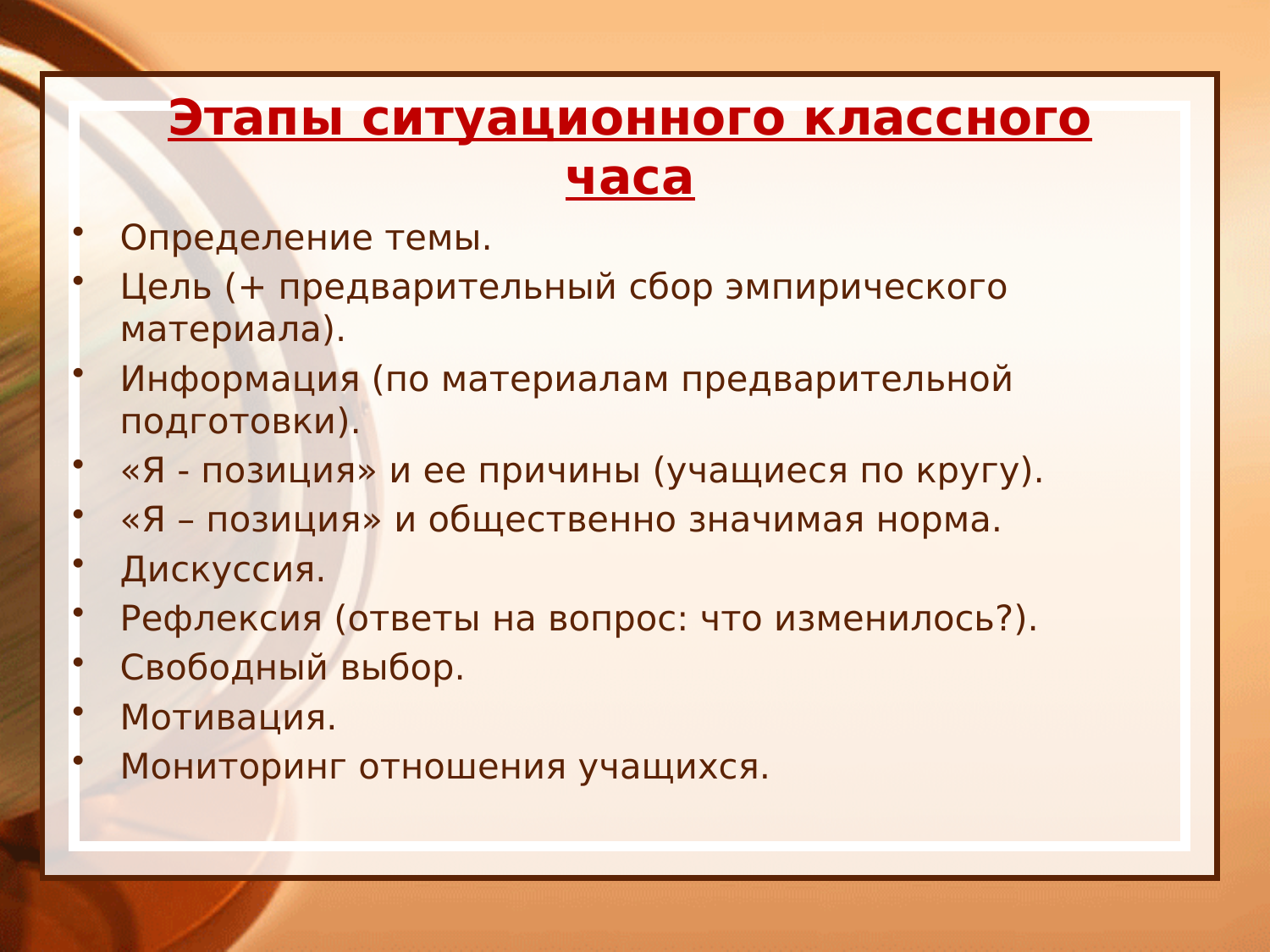

Этапы ситуационного классного часа
Определение темы.
Цель (+ предварительный сбор эмпирического материала).
Информация (по материалам предварительной подготовки).
«Я - позиция» и ее причины (учащиеся по кругу).
«Я – позиция» и общественно значимая норма.
Дискуссия.
Рефлексия (ответы на вопрос: что изменилось?).
Свободный выбор.
Мотивация.
Мониторинг отношения учащихся.